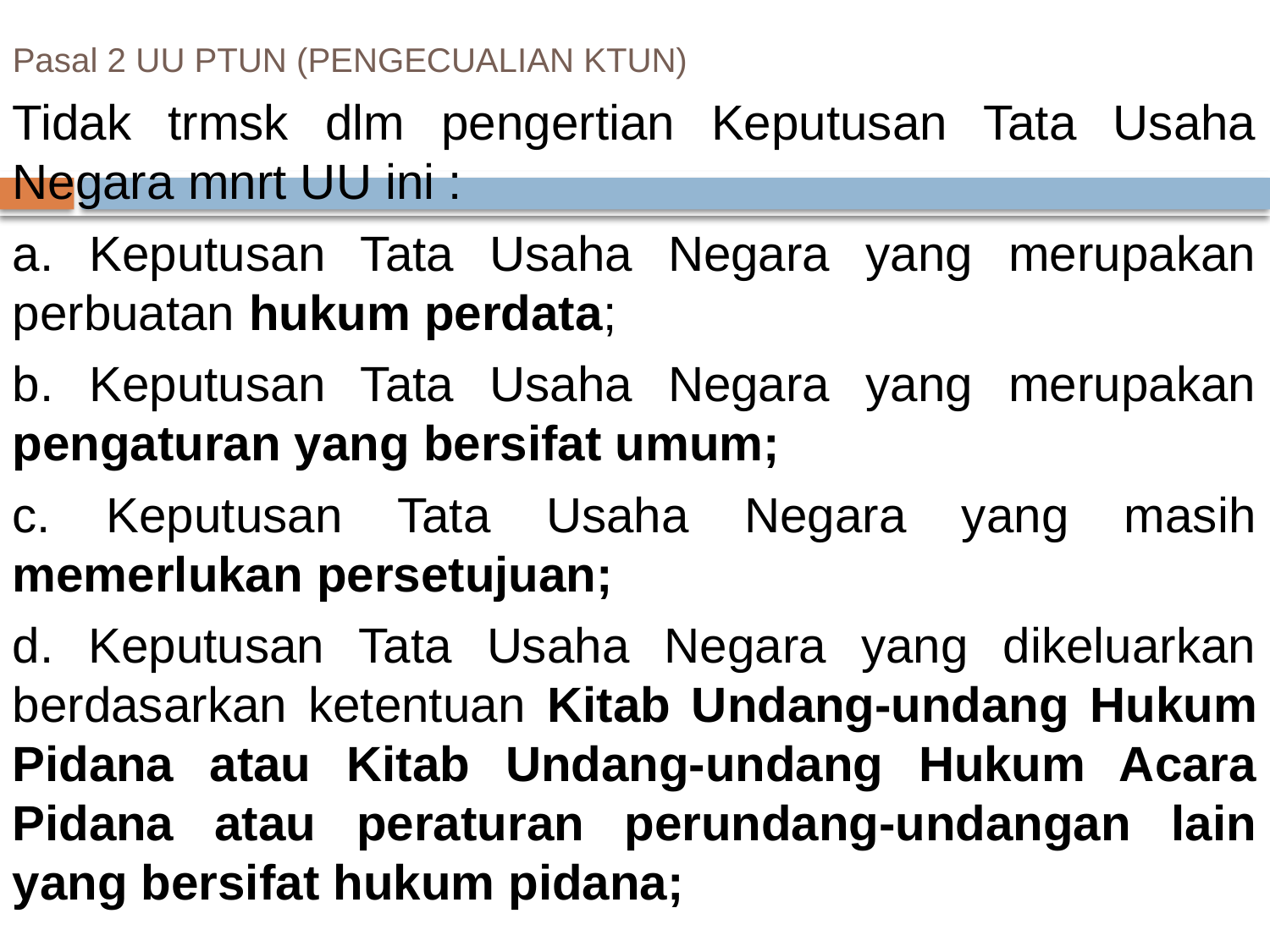

# Pasal 2 UU PTUN (PENGECUALIAN KTUN)
Tidak trmsk dlm pengertian Keputusan Tata Usaha Negara mnrt UU ini :
a. Keputusan Tata Usaha Negara yang merupakan perbuatan hukum perdata;
b. Keputusan Tata Usaha Negara yang merupakan pengaturan yang bersifat umum;
c. Keputusan Tata Usaha Negara yang masih memerlukan persetujuan;
d. Keputusan Tata Usaha Negara yang dikeluarkan berdasarkan ketentuan Kitab Undang-undang Hukum Pidana atau Kitab Undang-undang Hukum Acara Pidana atau peraturan perundang-undangan lain yang bersifat hukum pidana;